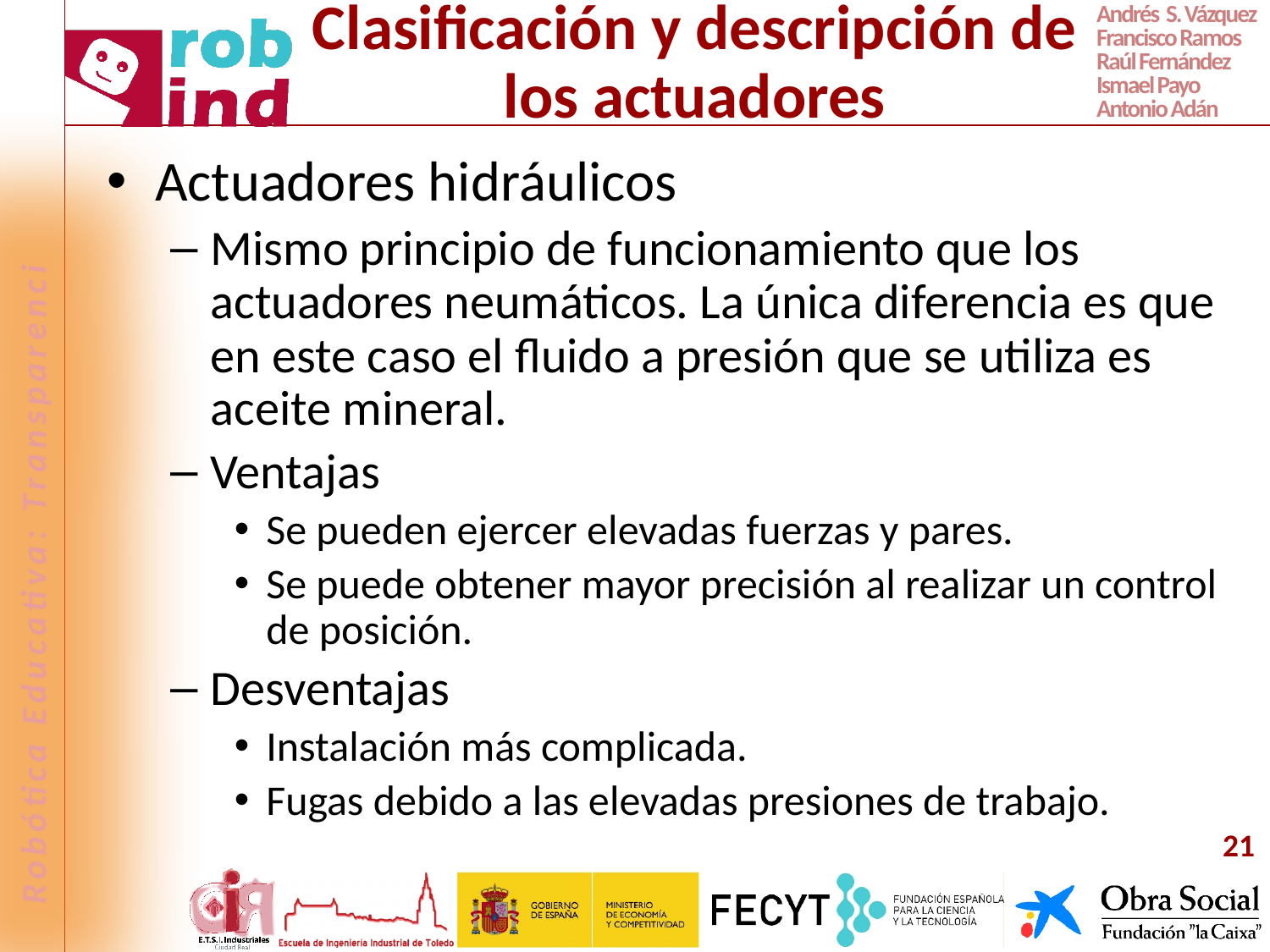

# Clasificación y descripción de los actuadores
Actuadores hidráulicos
Mismo principio de funcionamiento que los actuadores neumáticos. La única diferencia es que en este caso el fluido a presión que se utiliza es aceite mineral.
Ventajas
Se pueden ejercer elevadas fuerzas y pares.
Se puede obtener mayor precisión al realizar un control de posición.
Desventajas
Instalación más complicada.
Fugas debido a las elevadas presiones de trabajo.
21